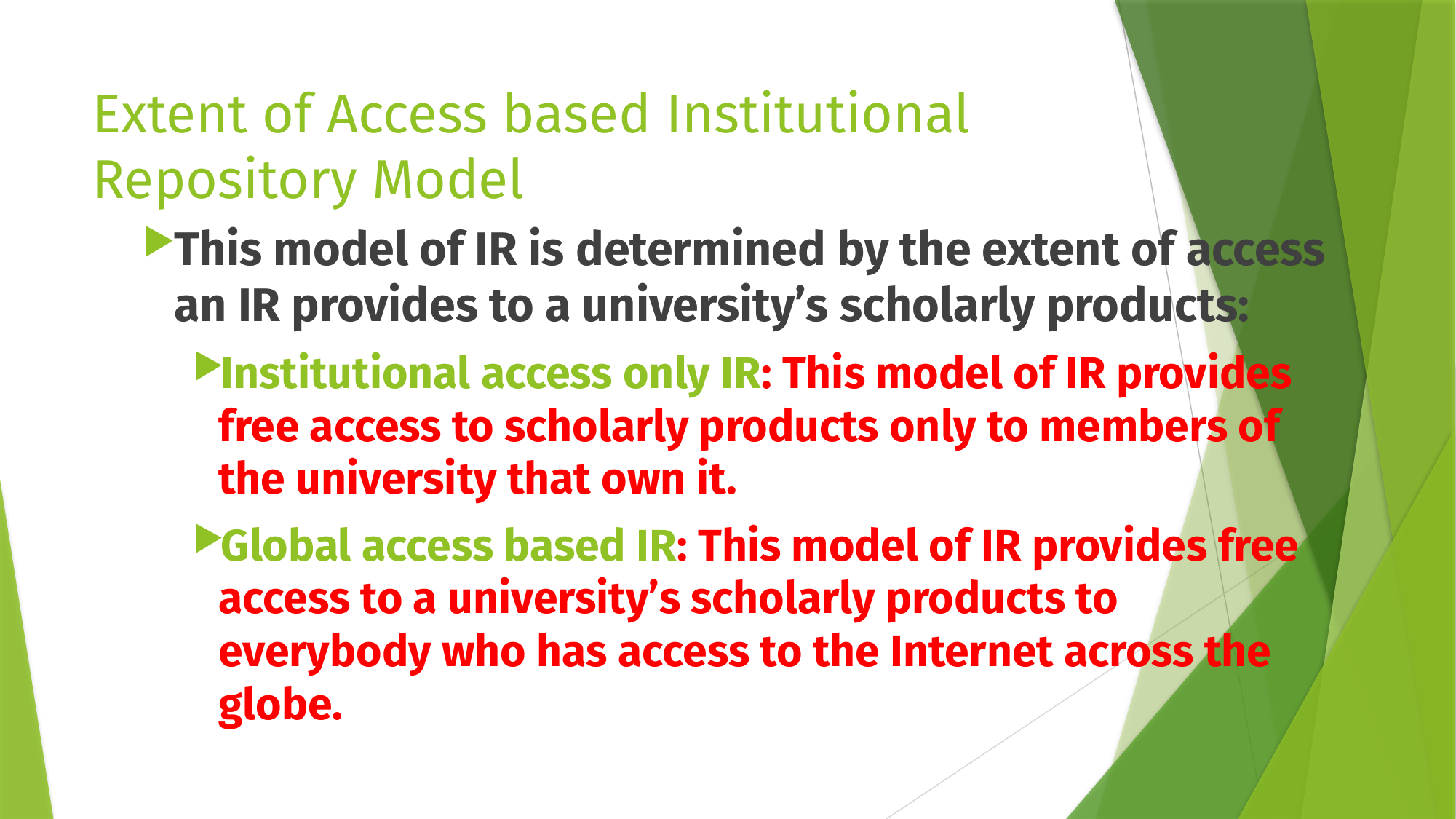

# Extent of Access based Institutional Repository Model
This model of IR is determined by the extent of access an IR provides to a university’s scholarly products:
Institutional access only IR: This model of IR provides free access to scholarly products only to members of the university that own it.
Global access based IR: This model of IR provides free access to a university’s scholarly products to everybody who has access to the Internet across the globe.